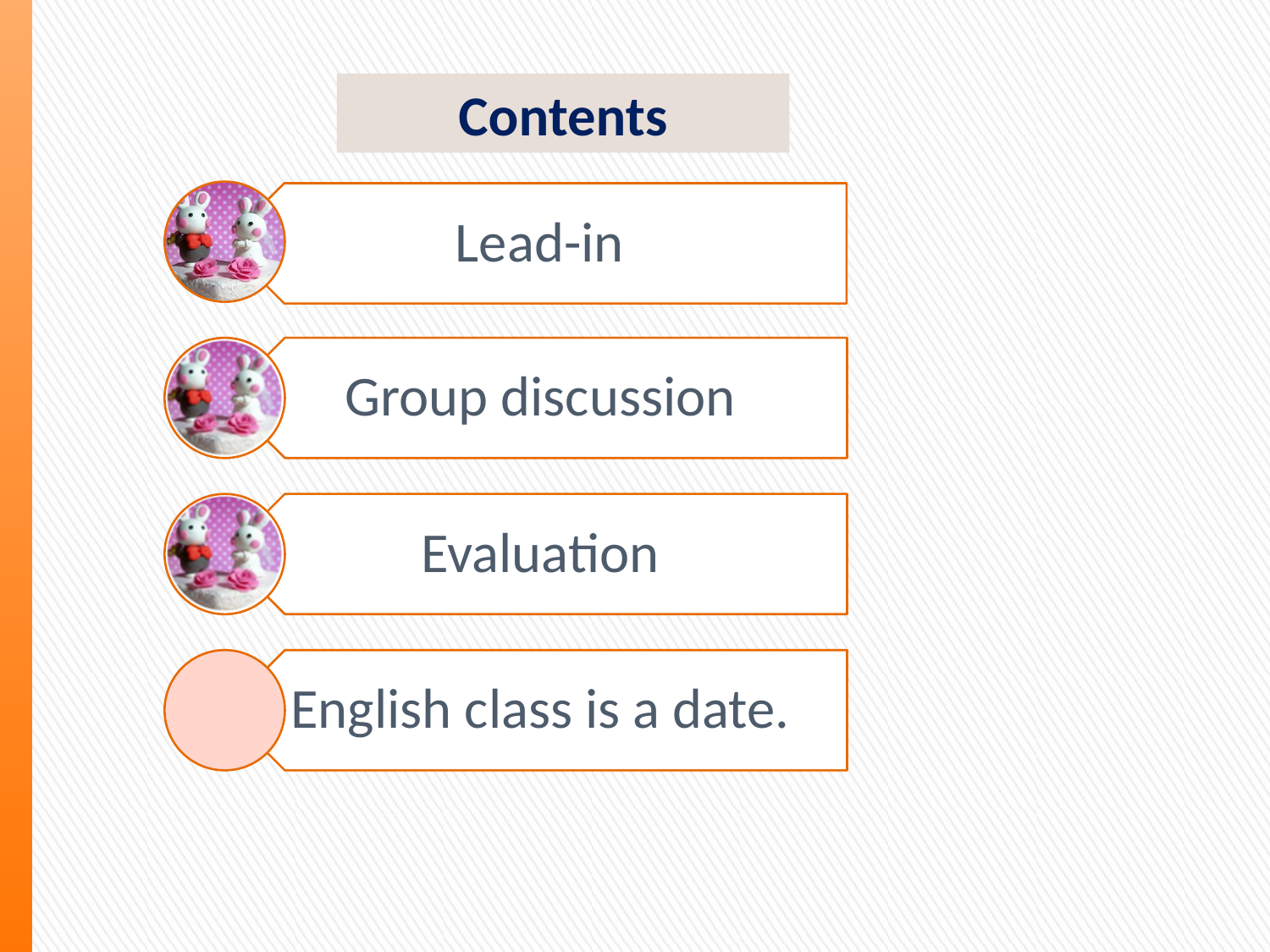

Contents
Lead-in
Group discussion
Evaluation
English class is a date.